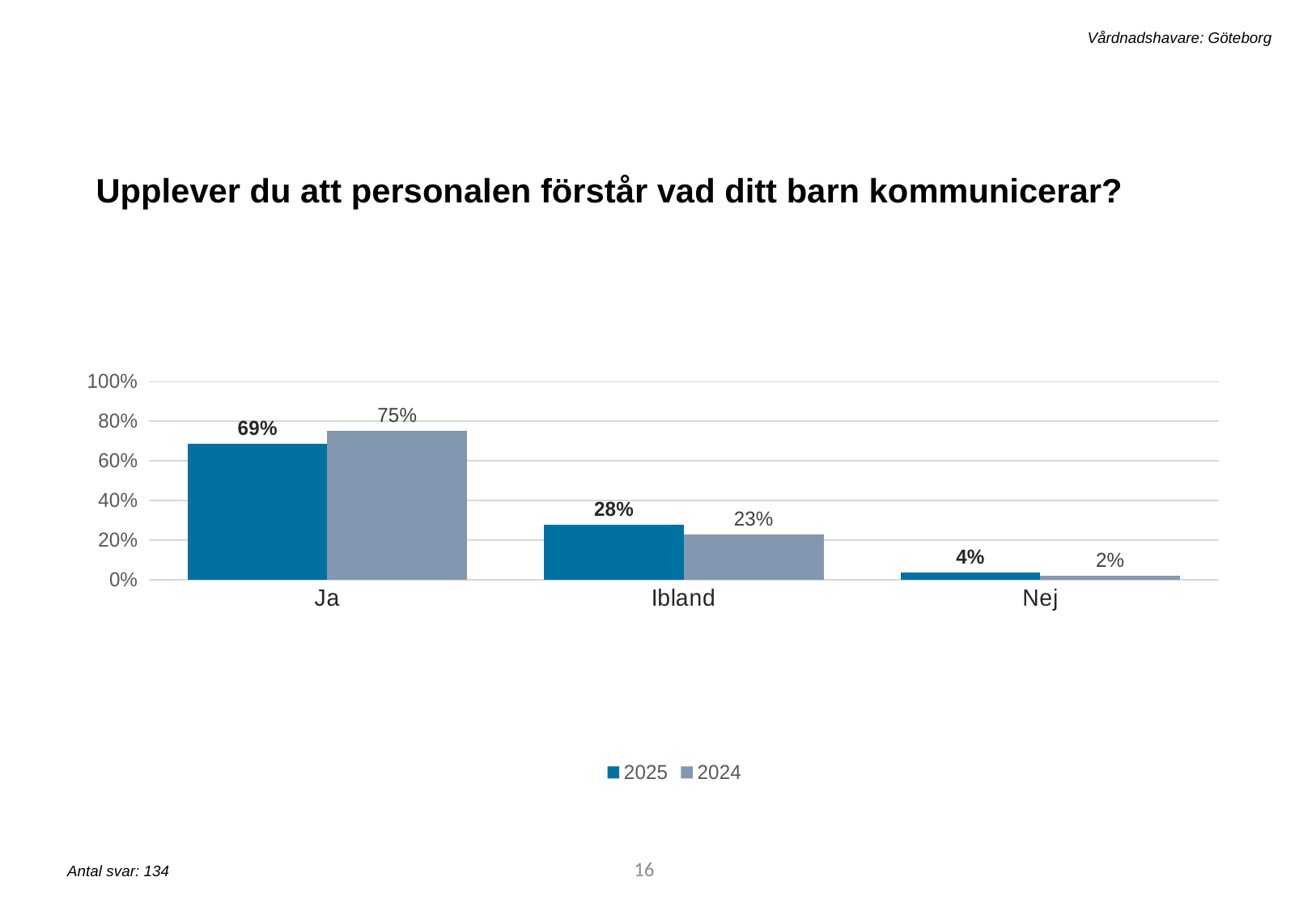

Vårdnadshavare: Göteborg
Upplever du att personalen förstår vad ditt barn kommunicerar?

### Chart

| Category | 2025 | 2024 |
|---|---|---|
| Ja | 0.6865671641791045 | 0.75 |
| Ibland | 0.27611940298507465 | 0.23 |
| Nej | 0.03731343283582089 | 0.02 |
16
Antal svar: 134